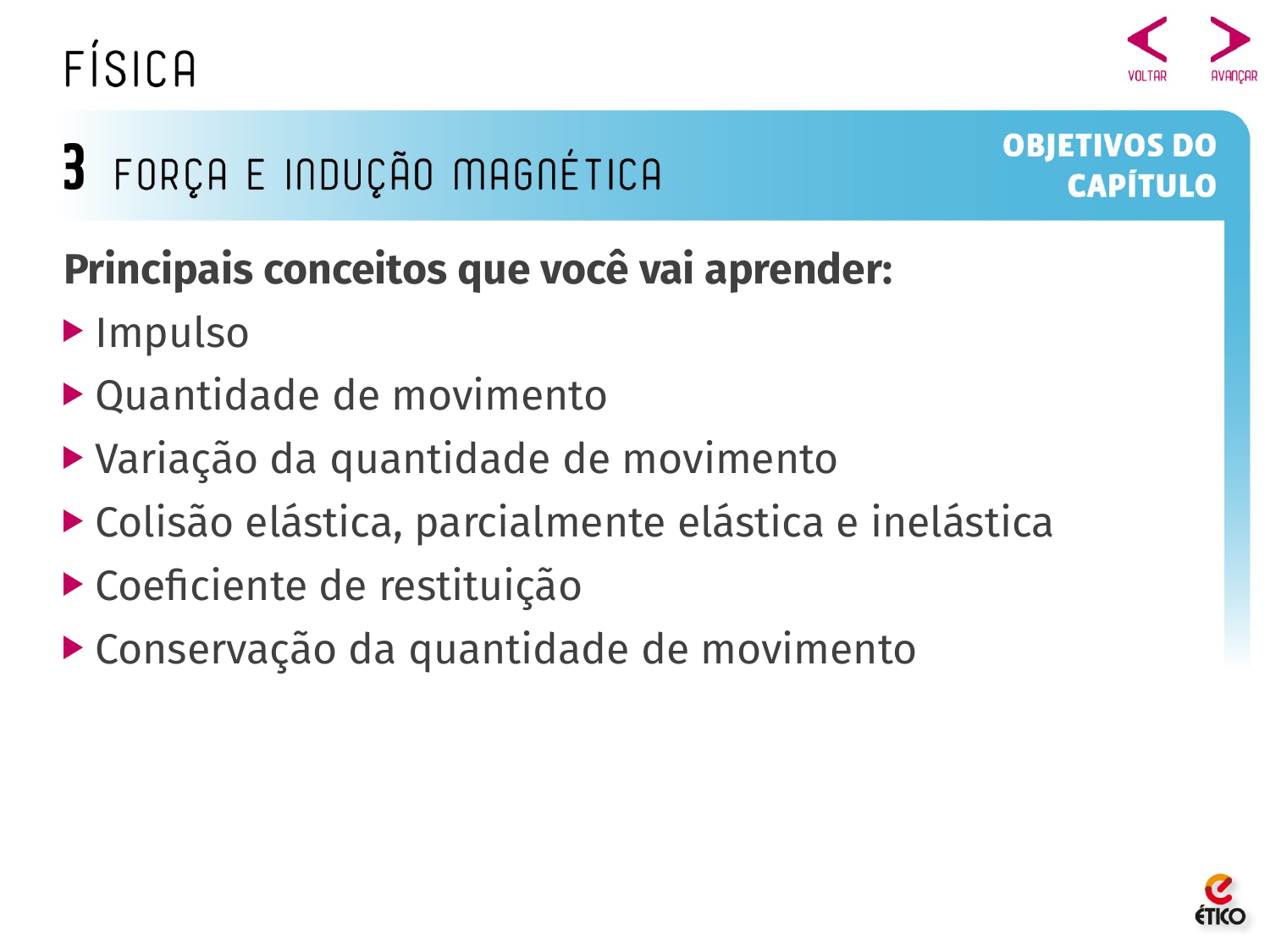

Principais conceitos que você vai aprender:
Impulso
Quantidade de movimento
Variação da quantidade de movimento
Colisão elástica, parcialmente elástica e inelástica
Coeficiente de restituição
Conservação da quantidade de movimento